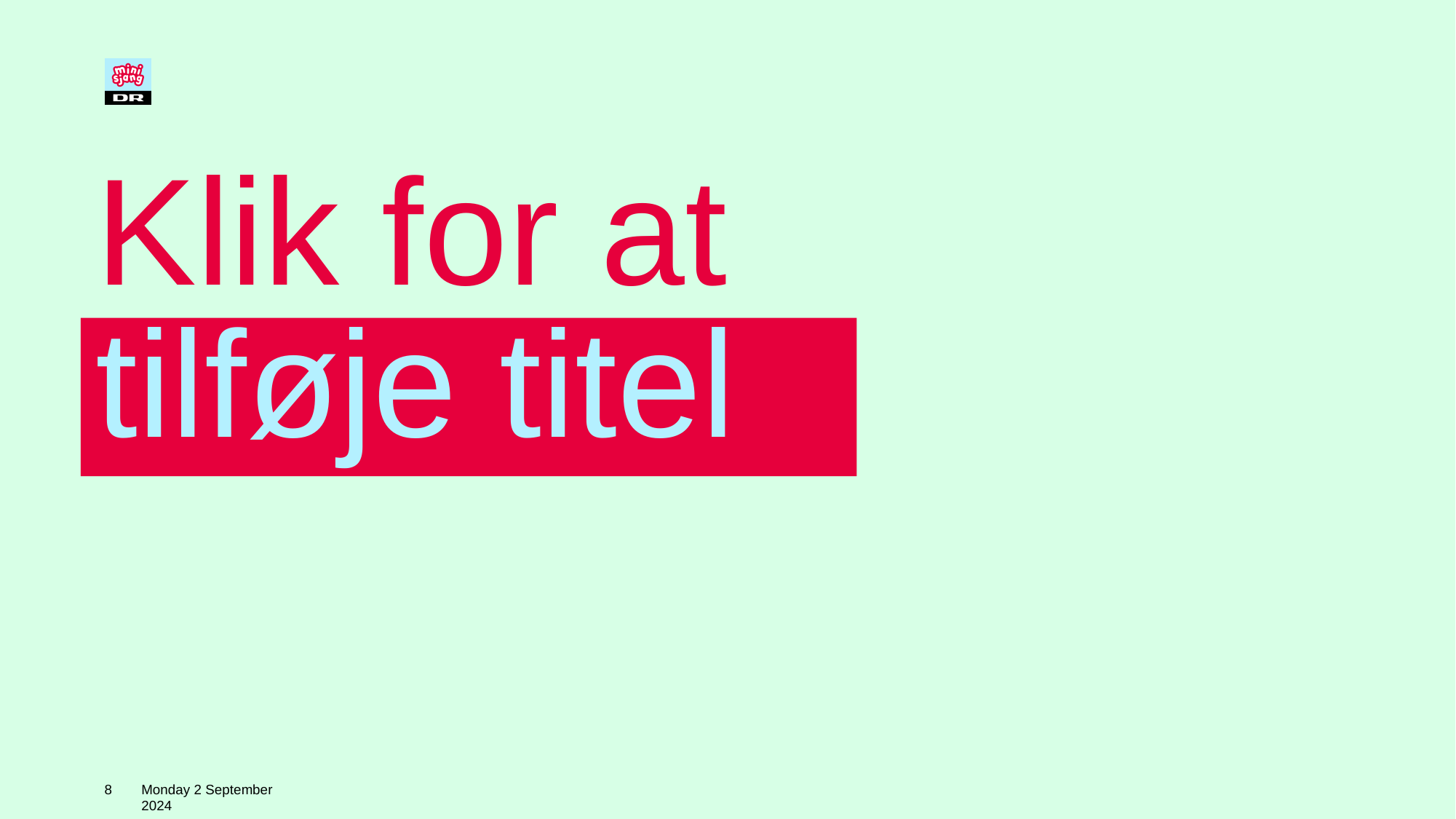

# Klik for at tilføje titel

8

Monday 2 September 2024